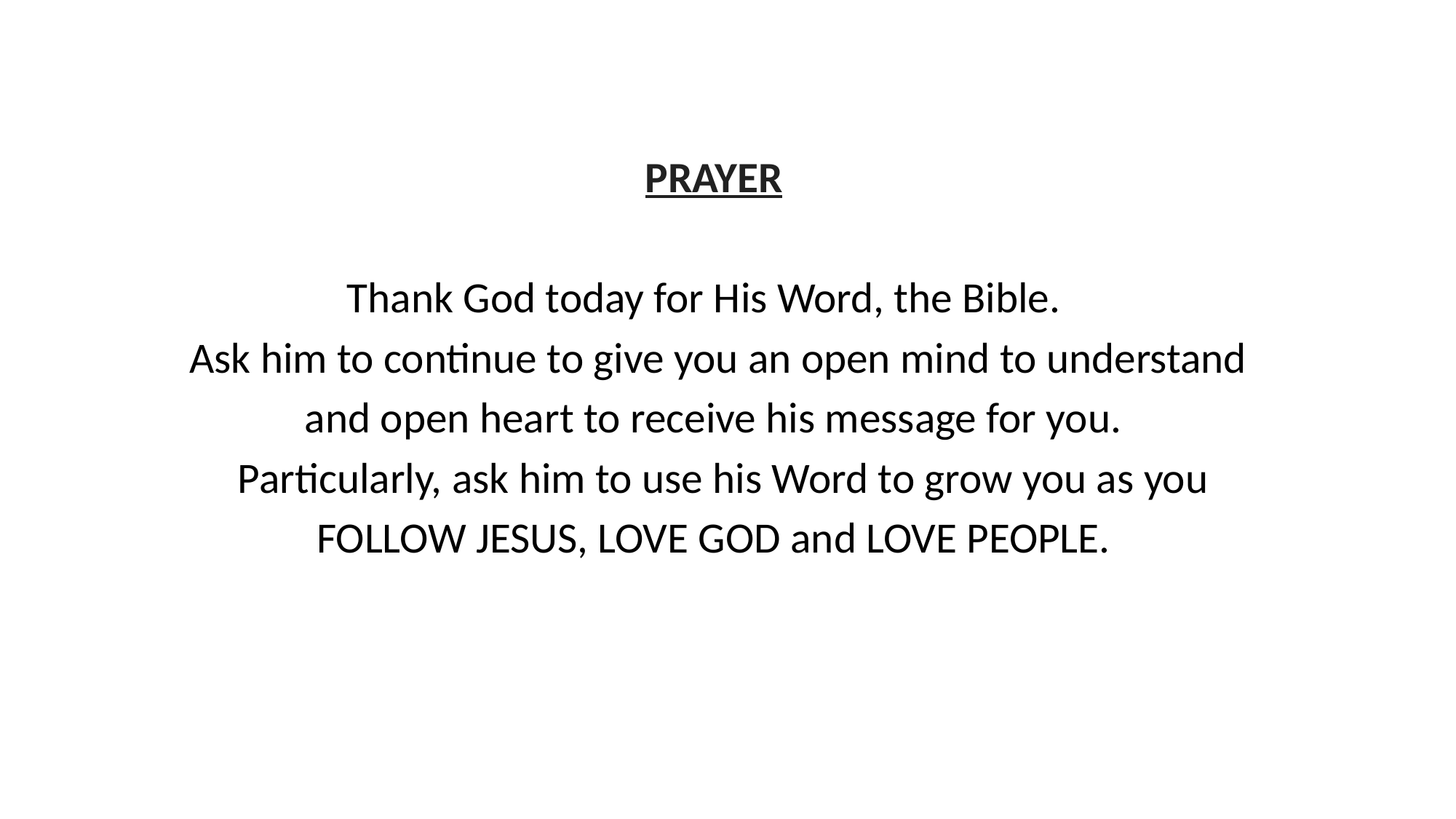

PRAYER

Thank God today for His Word, the Bible.
Ask him to continue to give you an open mind to understand
and open heart to receive his message for you.
 Particularly, ask him to use his Word to grow you as you
FOLLOW JESUS, LOVE GOD and LOVE PEOPLE.